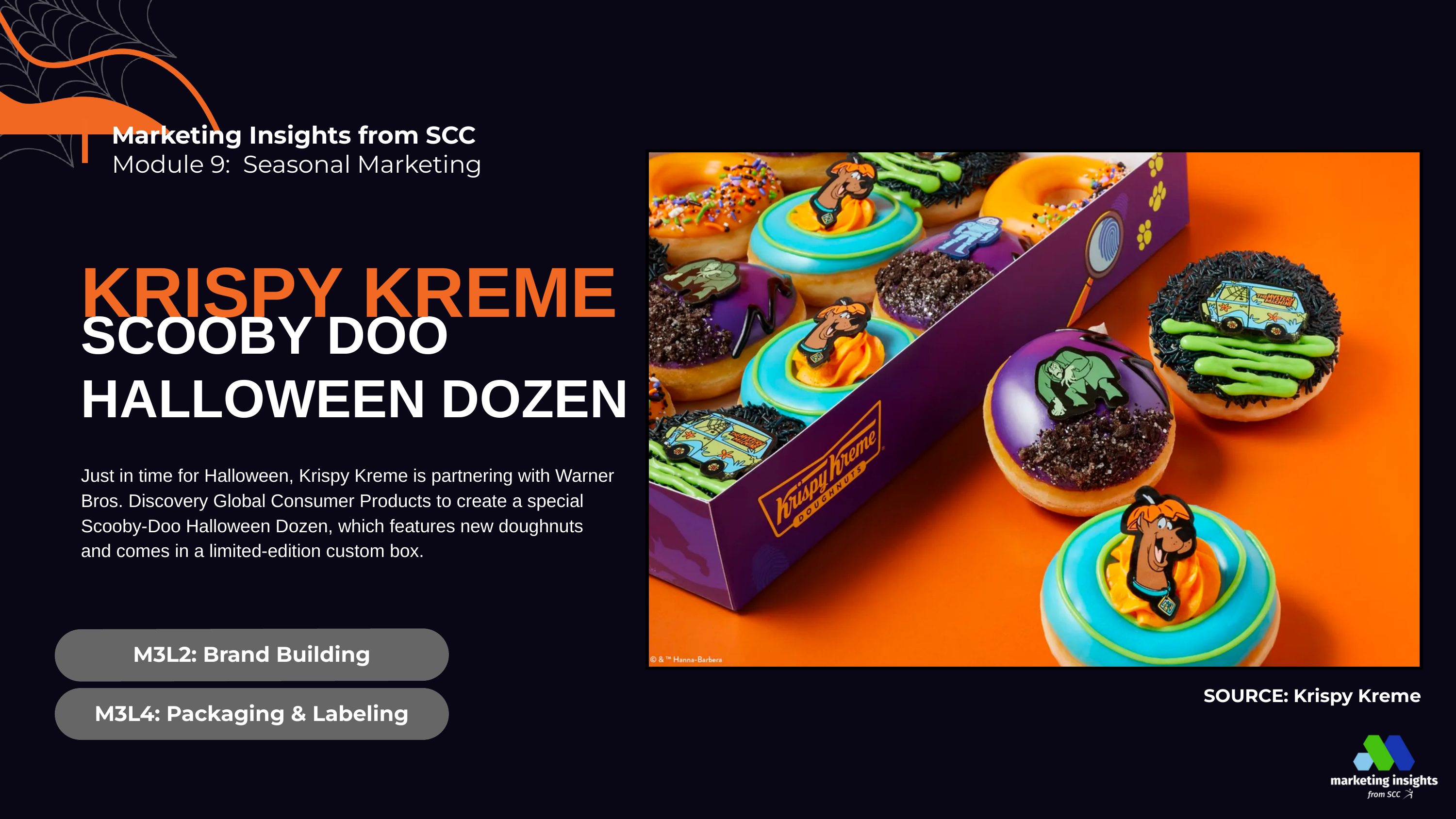

Marketing Insights from SCC
Module 9:  Seasonal Marketing

KRISPY KREME
SCOOBY DOO HALLOWEEN DOZEN
Just in time for Halloween, Krispy Kreme is partnering with Warner Bros. Discovery Global Consumer Products to create a special Scooby-Doo Halloween Dozen, which features new doughnuts and comes in a limited-edition custom box.
M3L2: Brand Building
SOURCE: Krispy Kreme
M3L4: Packaging & Labeling